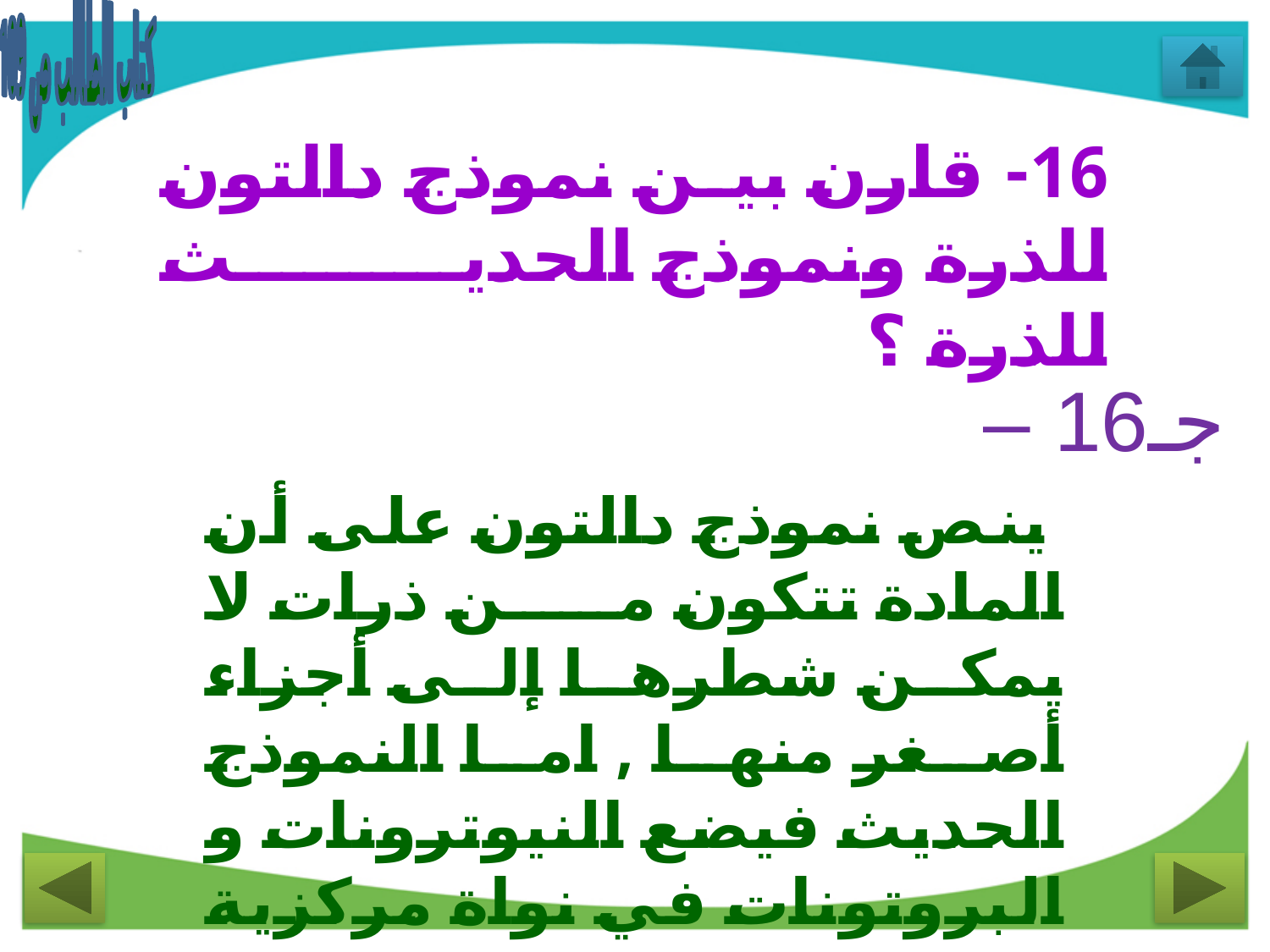

كتاب الطالب ص 109

16- قارن بين نموذج دالتون للذرة ونموذج الحديث للذرة ؟
جـ16 –
 ينص نموذج دالتون على أن المادة تتكون من ذرات لا يمكن شطرها إلى أجزاء أصغر منها , اما النموذج الحديث فيضع النيوترونات و البروتونات في نواة مركزية صغيرة محاطة.